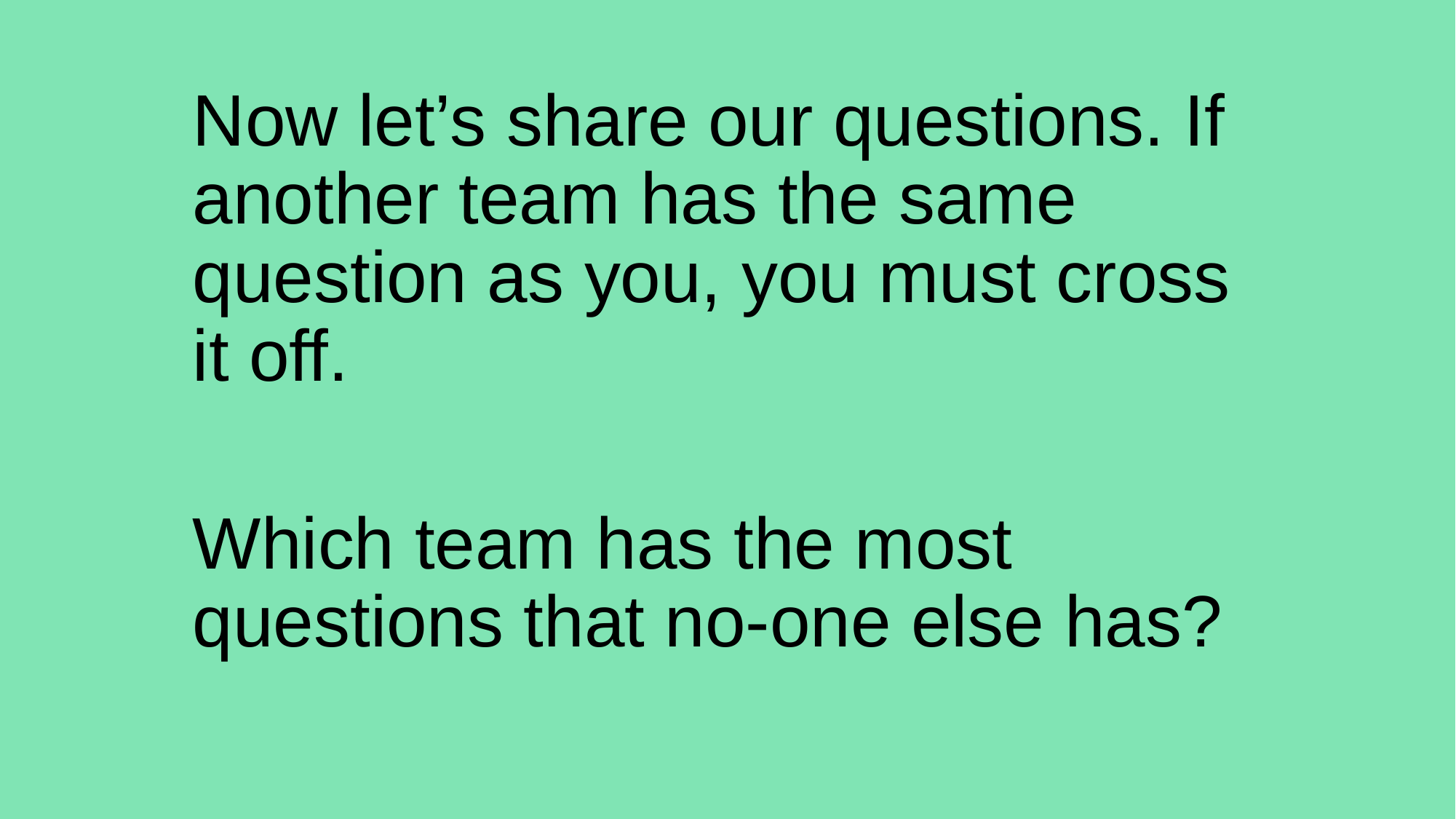

Now let’s share our questions. If another team has the same question as you, you must cross it off.

Which team has the most questions that no-one else has?